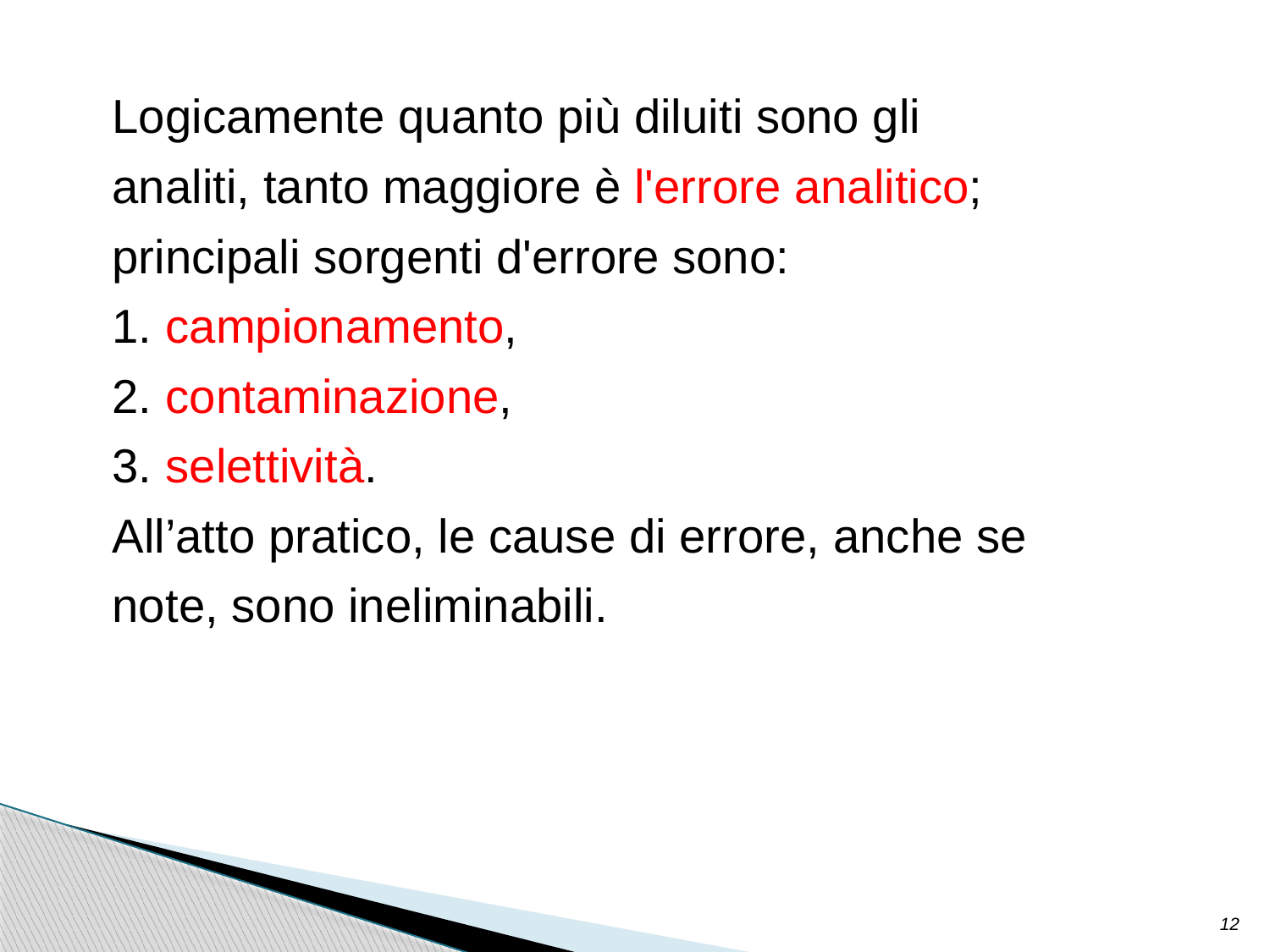

Logicamente quanto più diluiti sono gli
analiti, tanto maggiore è l'errore analitico;
principali sorgenti d'errore sono:
1. campionamento,
2. contaminazione,
3. selettività.
All’atto pratico, le cause di errore, anche se
note, sono ineliminabili.

12